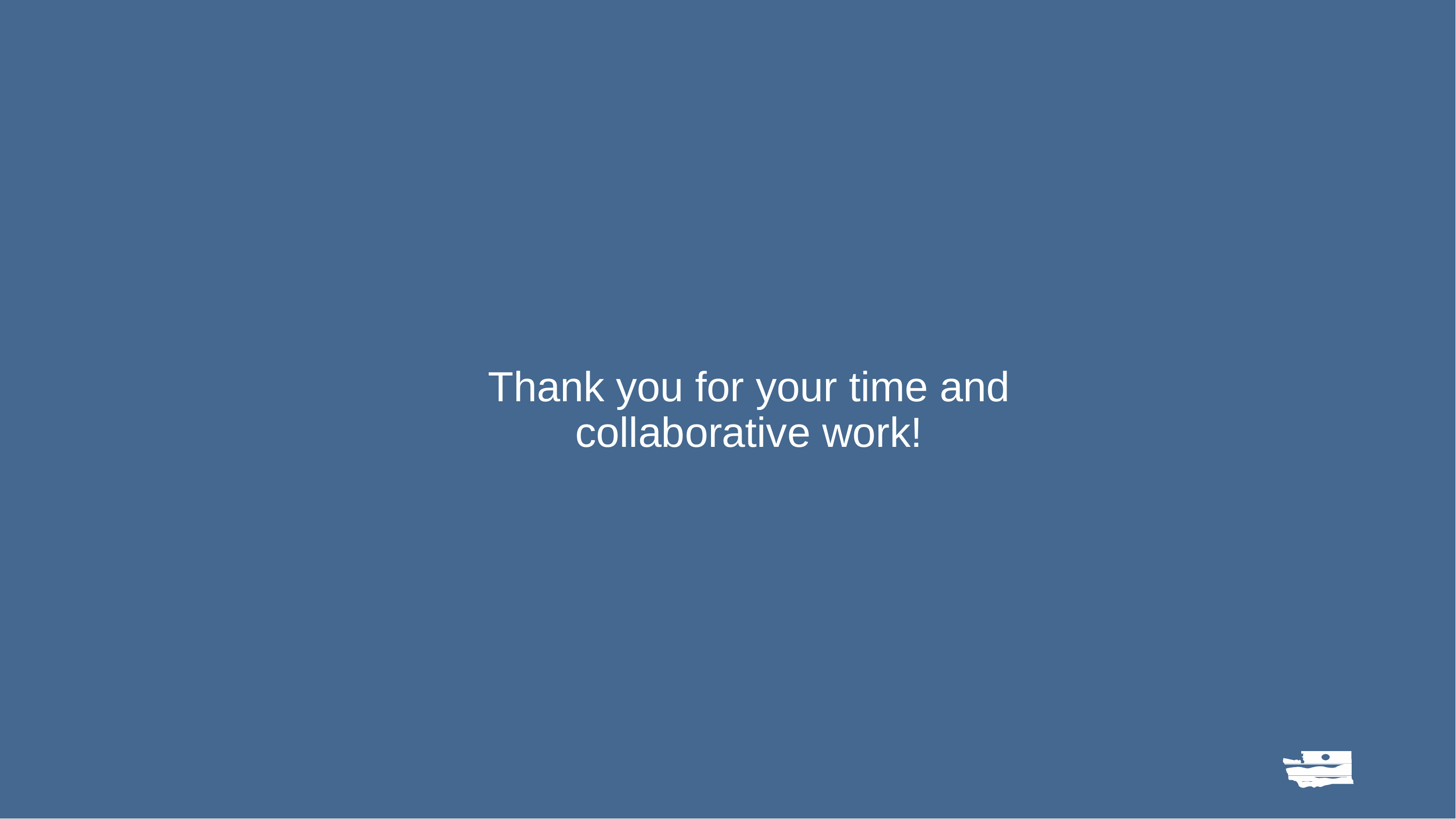

# Thank you for your time and collaborative work!